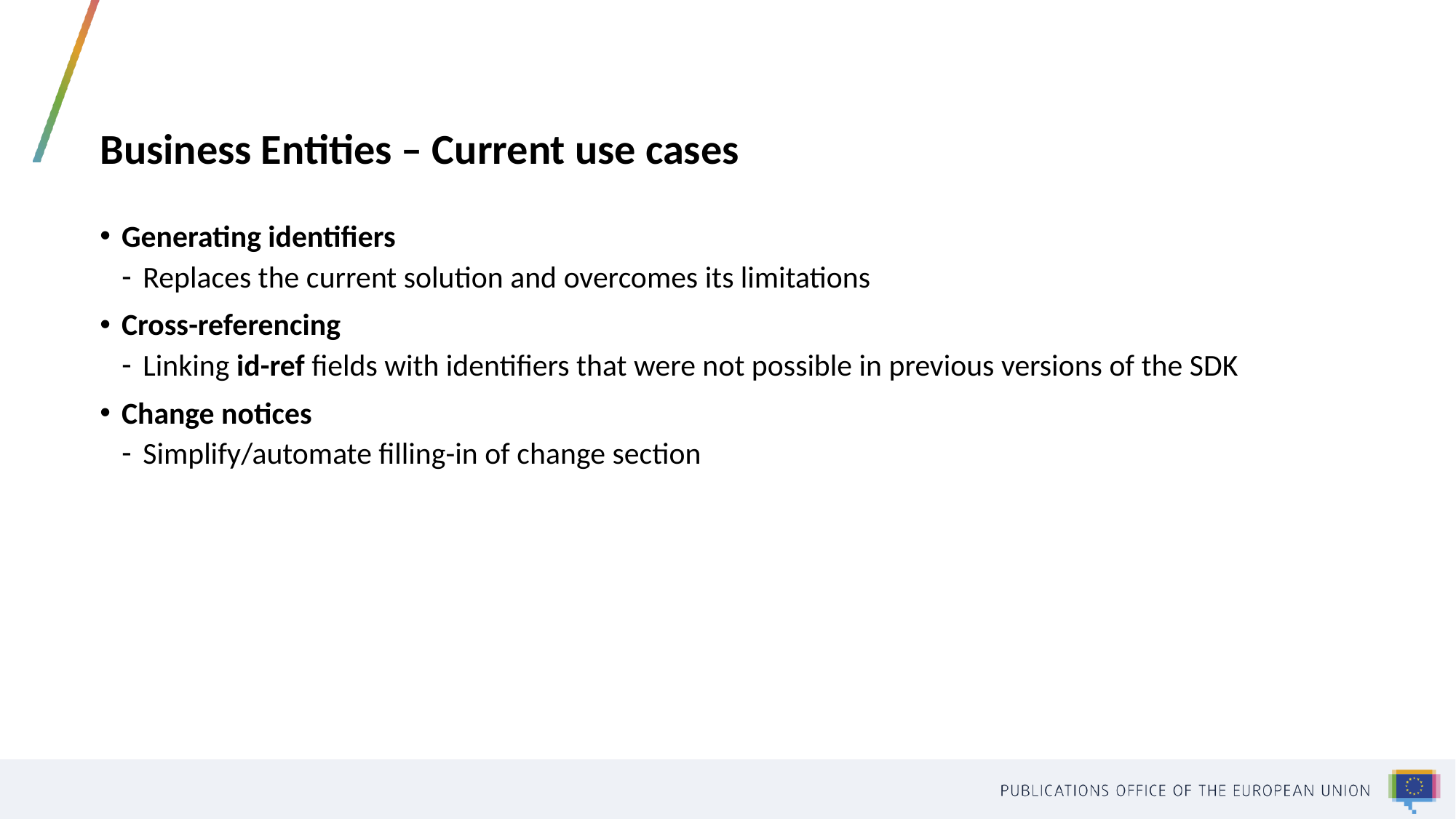

# Business Entities – Current use cases
Generating identifiers
Replaces the current solution and overcomes its limitations
Cross-referencing
Linking id-ref fields with identifiers that were not possible in previous versions of the SDK
Change notices
Simplify/automate filling-in of change section